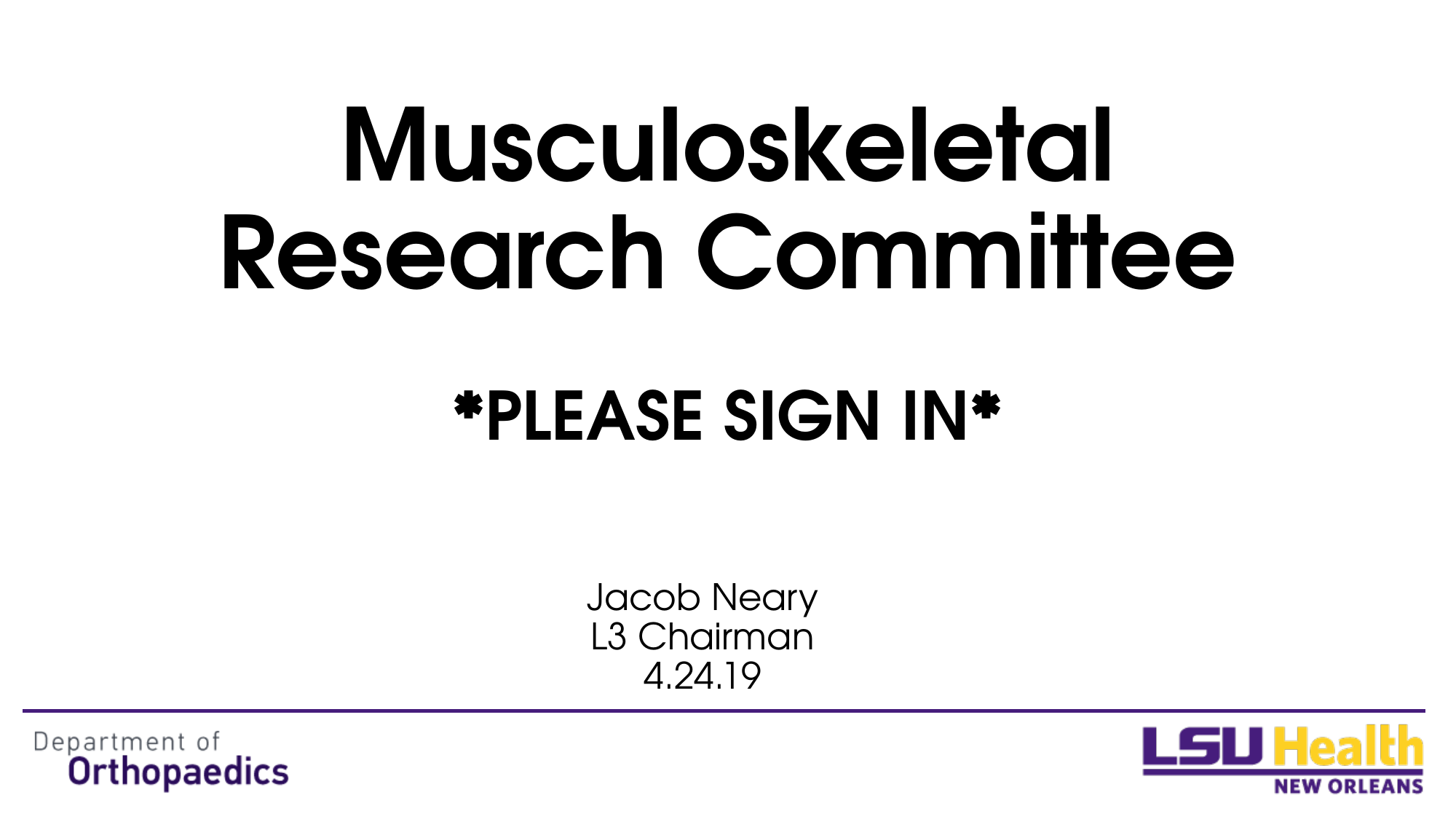

Month day, year
Your Name
Class Name
# Musculoskeletal Research Committee *PLEASE SIGN IN*
Jacob Neary
L3 Chairman
4.24.19